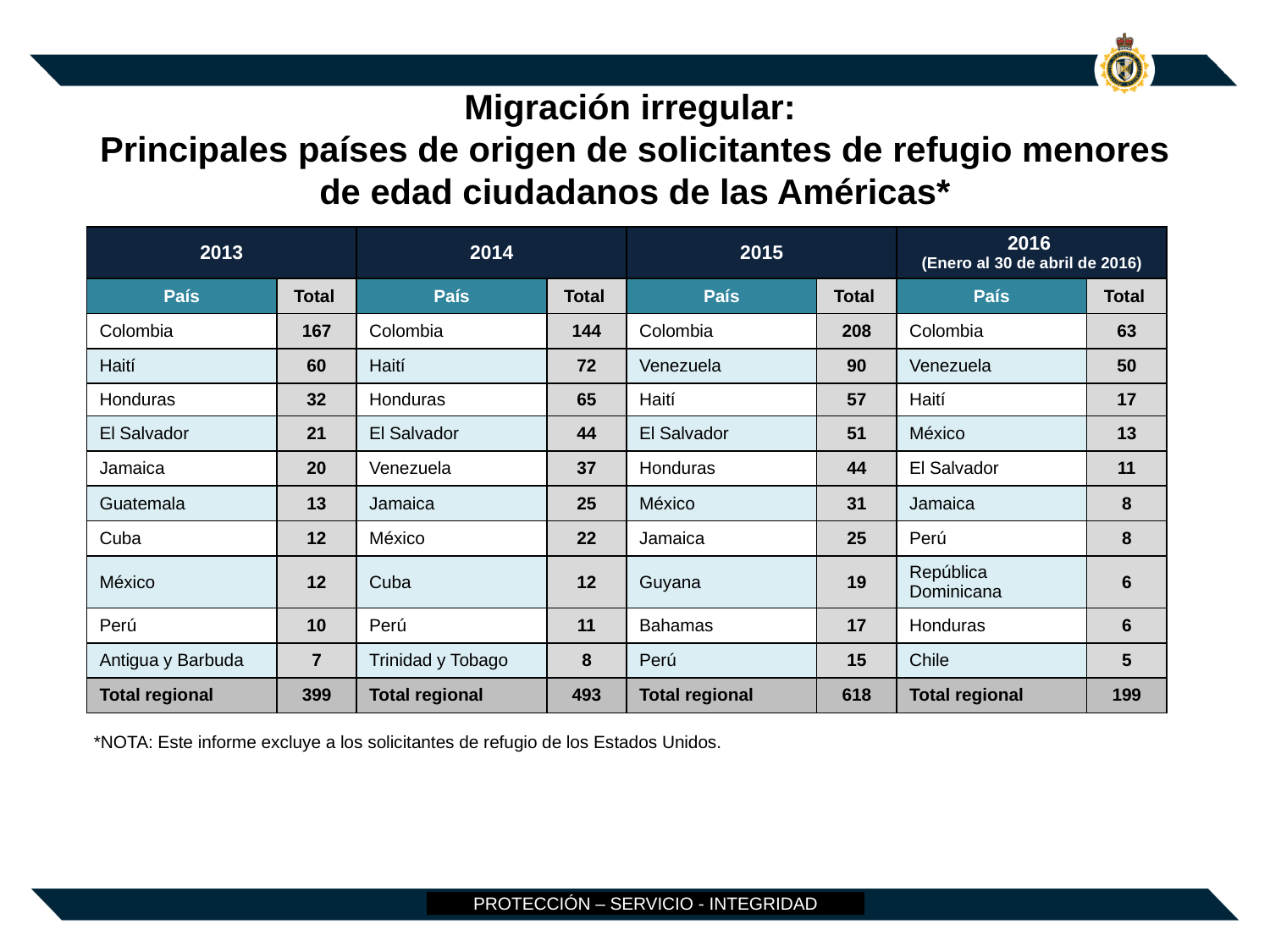

# Migración irregular: Principales países de origen de solicitantes de refugio menores de edad ciudadanos de las Américas*
| 2013 |  | 2014 |  | 2015 |  | 2016 (Enero al 30 de abril de 2016) |  |
| --- | --- | --- | --- | --- | --- | --- | --- |
| País | Total | País | Total | País | Total | País | Total |
| Colombia | 167 | Colombia | 144 | Colombia | 208 | Colombia | 63 |
| Haití | 60 | Haití | 72 | Venezuela | 90 | Venezuela | 50 |
| Honduras | 32 | Honduras | 65 | Haití | 57 | Haití | 17 |
| El Salvador | 21 | El Salvador | 44 | El Salvador | 51 | México | 13 |
| Jamaica | 20 | Venezuela | 37 | Honduras | 44 | El Salvador | 11 |
| Guatemala | 13 | Jamaica | 25 | México | 31 | Jamaica | 8 |
| Cuba | 12 | México | 22 | Jamaica | 25 | Perú | 8 |
| México | 12 | Cuba | 12 | Guyana | 19 | República Dominicana | 6 |
| Perú | 10 | Perú | 11 | Bahamas | 17 | Honduras | 6 |
| Antigua y Barbuda | 7 | Trinidad y Tobago | 8 | Perú | 15 | Chile | 5 |
| Total regional | 399 | Total regional | 493 | Total regional | 618 | Total regional | 199 |
*NOTA: Este informe excluye a los solicitantes de refugio de los Estados Unidos.
PROTECCIÓN – SERVICIO - INTEGRIDAD